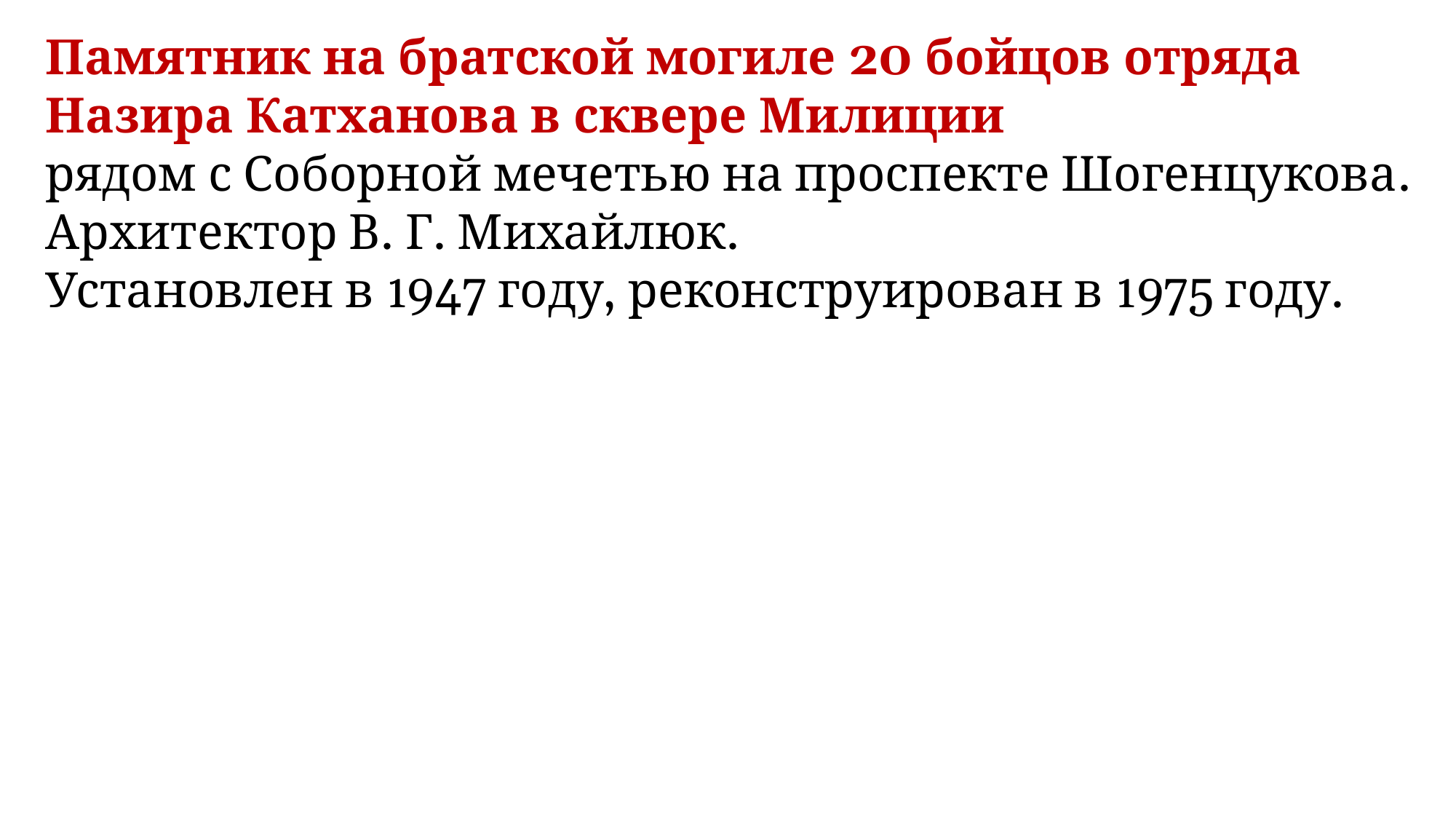

Памятник на братской могиле 20 бойцов отряда Назира Катханова в сквере Милиции
рядом с Соборной мечетью на проспекте Шогенцукова. Архитектор В. Г. Михайлюк.
Установлен в 1947 году, реконструирован в 1975 году.